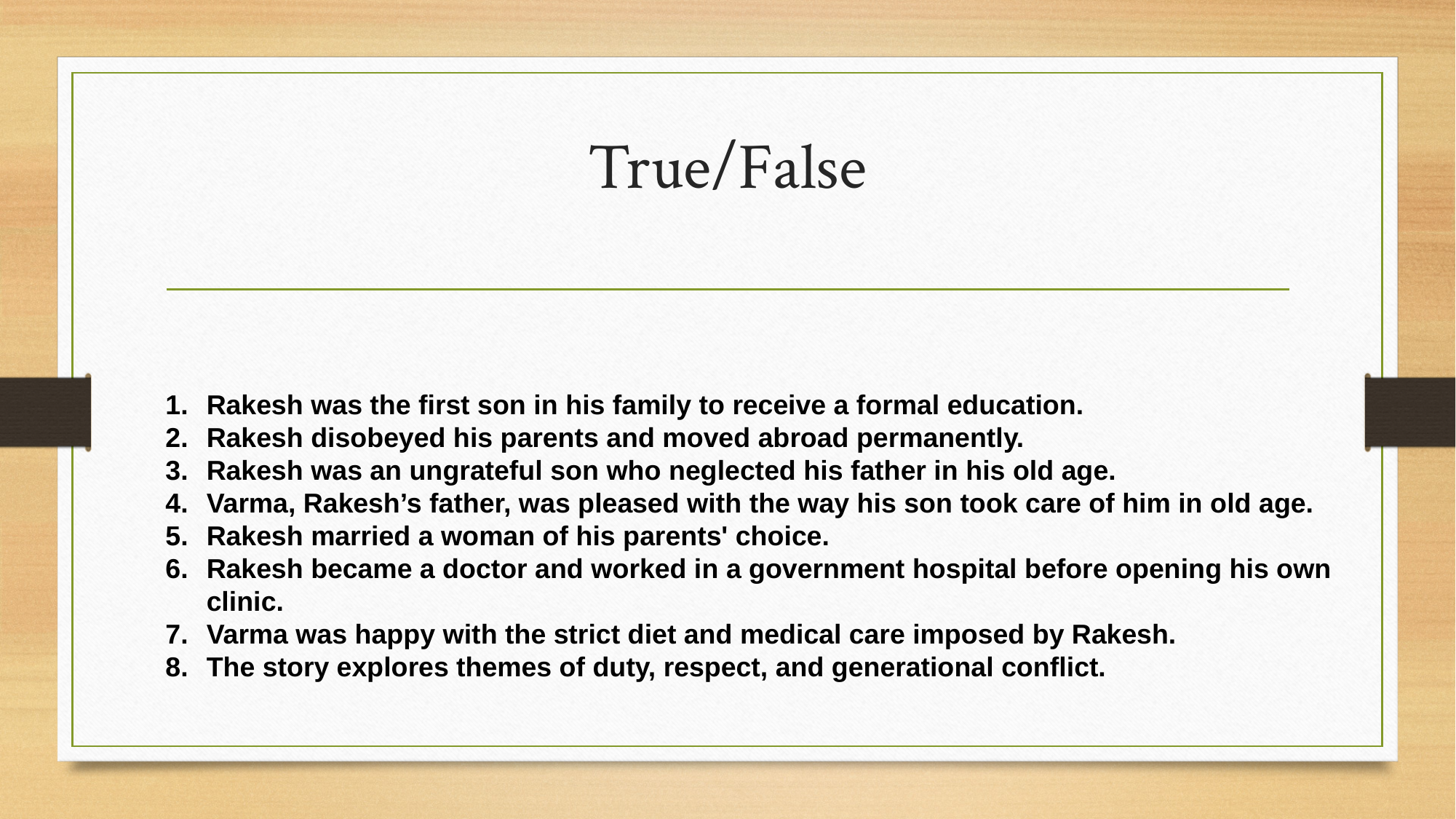

# True/False
Rakesh was the first son in his family to receive a formal education.
Rakesh disobeyed his parents and moved abroad permanently.
Rakesh was an ungrateful son who neglected his father in his old age.
Varma, Rakesh’s father, was pleased with the way his son took care of him in old age.
Rakesh married a woman of his parents' choice.
Rakesh became a doctor and worked in a government hospital before opening his own clinic.
Varma was happy with the strict diet and medical care imposed by Rakesh.
The story explores themes of duty, respect, and generational conflict.